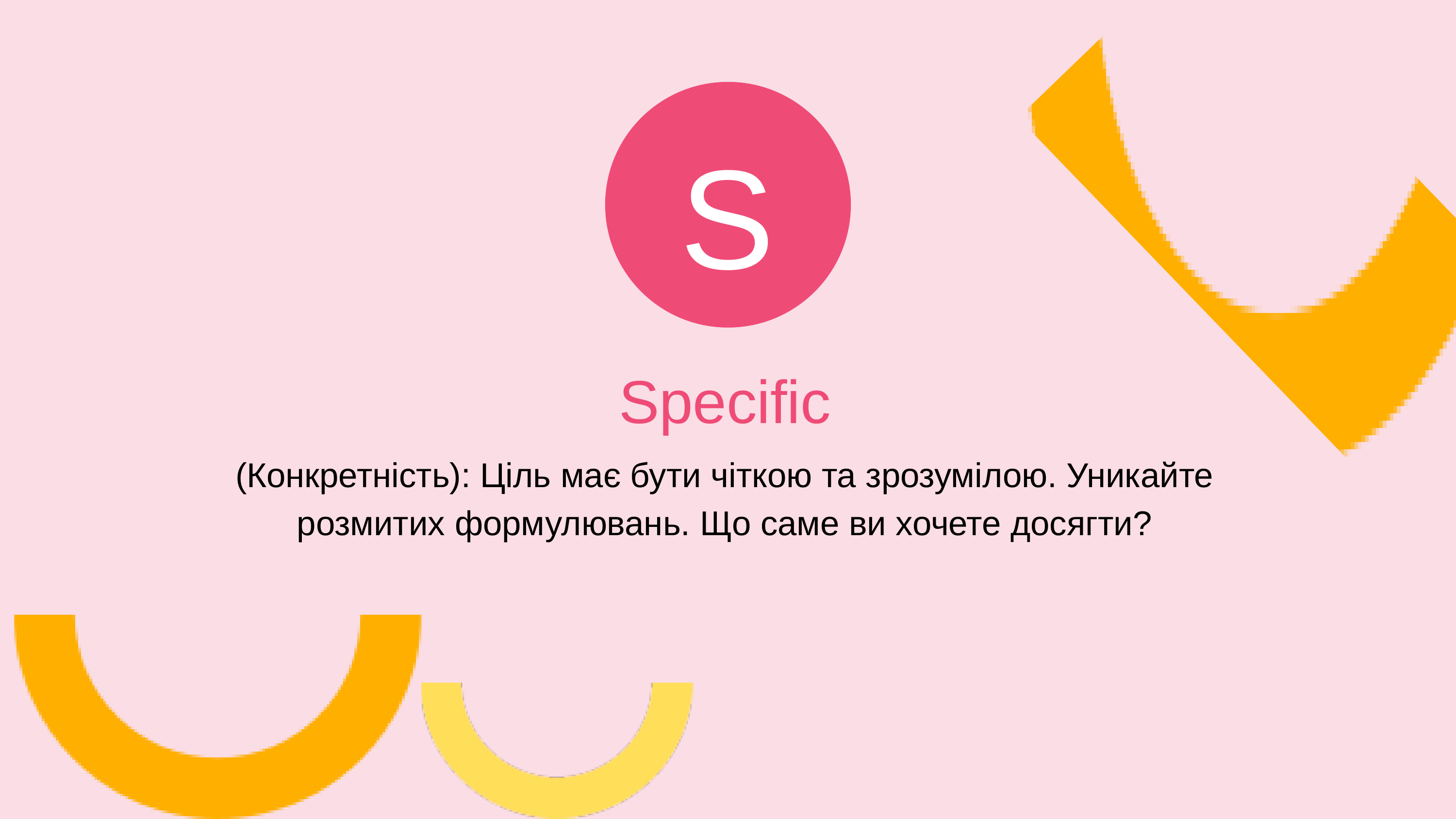

S
Specific
(Конкретність): Ціль має бути чіткою та зрозумілою. Уникайте розмитих формулювань. Що саме ви хочете досягти?